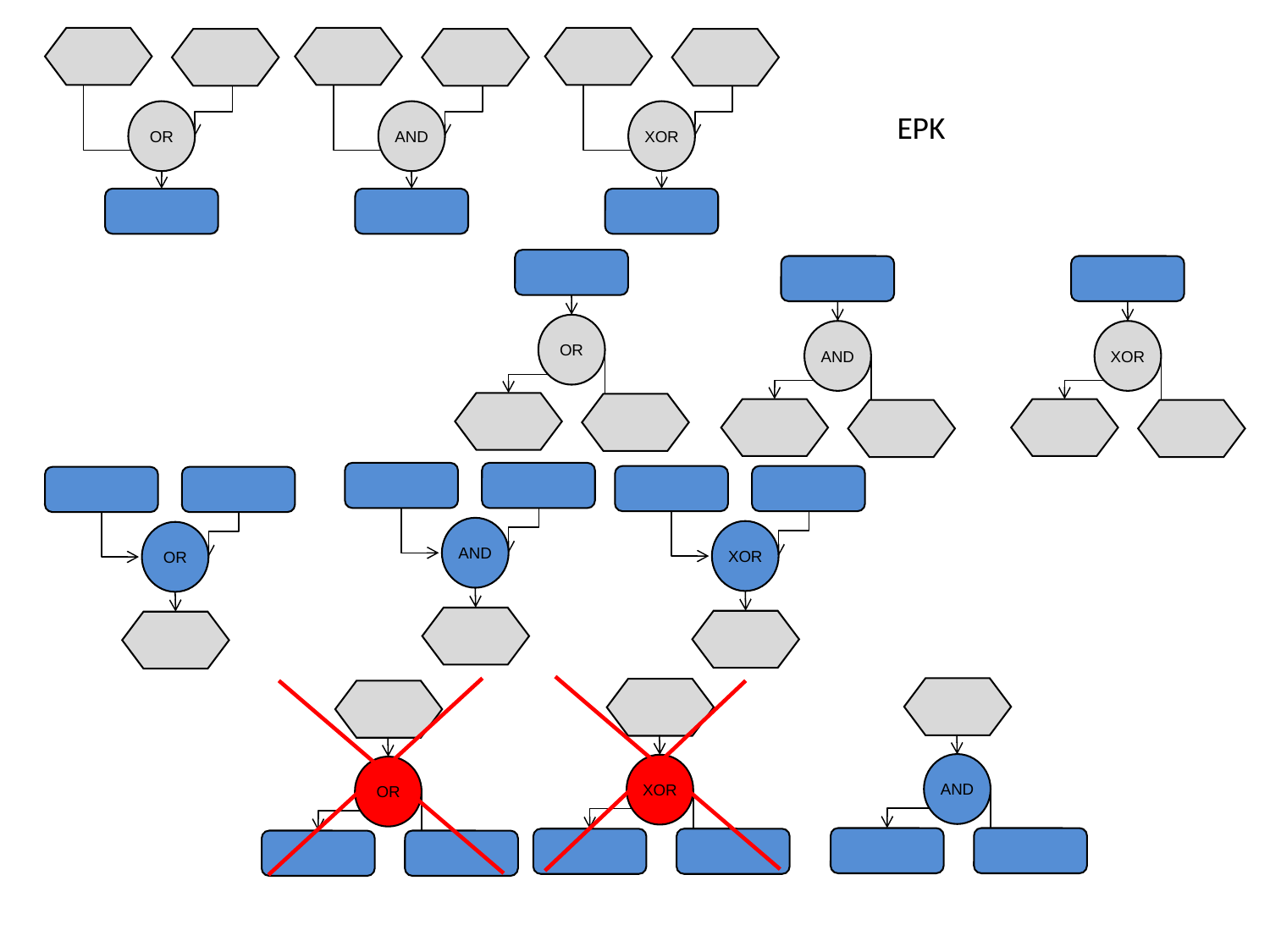

OR
AND
XOR
EPK

OR
AND
XOR

AND
XOR
OR

AND
XOR
OR